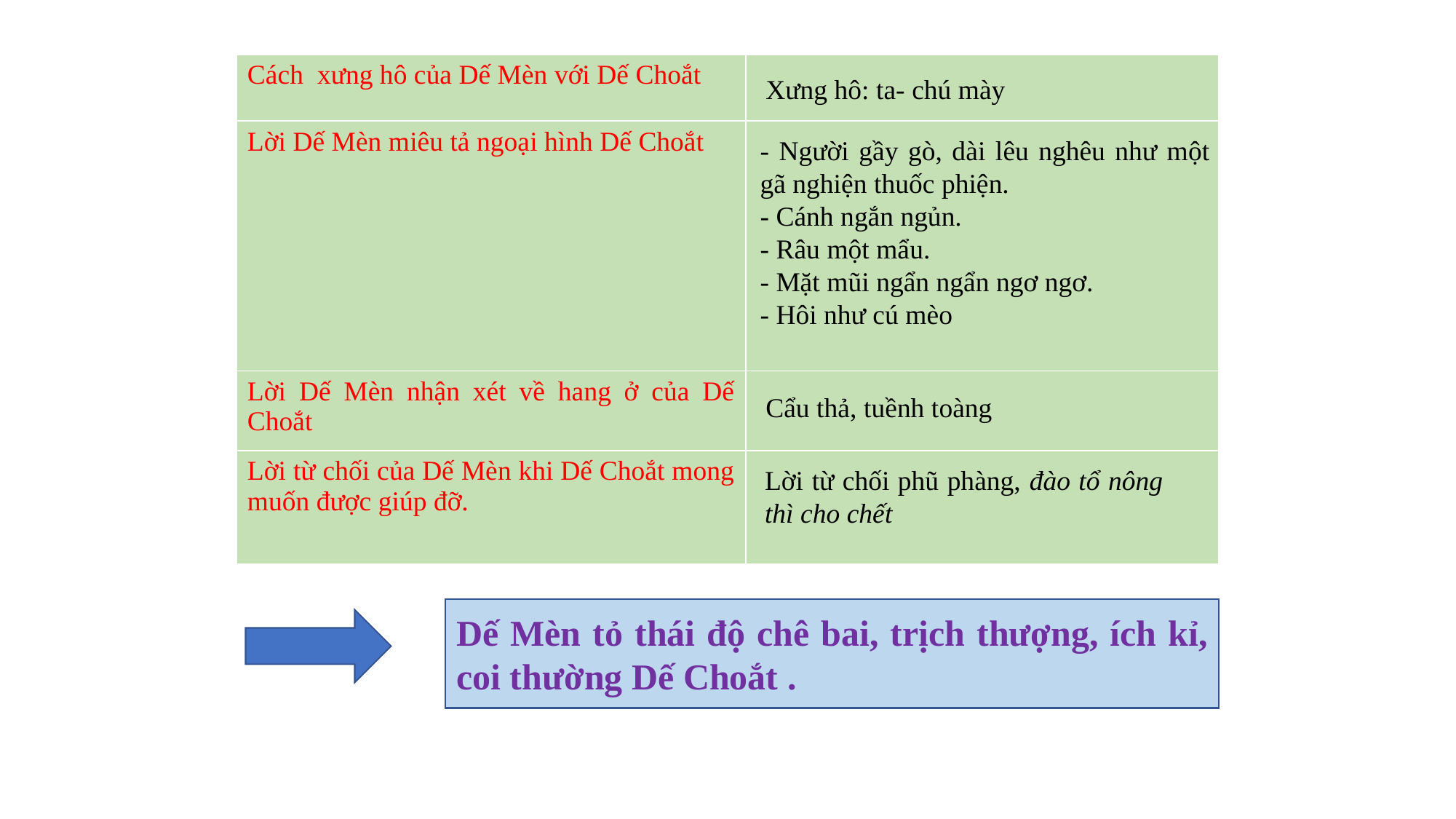

| Cách xưng hô của Dế Mèn với Dế Choắt |  |
| --- | --- |
| Lời Dế Mèn miêu tả ngoại hình Dế Choắt |  |
| Lời Dế Mèn nhận xét về hang ở của Dế Choắt |  |
| Lời từ chối của Dế Mèn khi Dế Choắt mong muốn được giúp đỡ. |  |
Xưng hô: ta- chú mày
- Người gầy gò, dài lêu nghêu như một gã nghiện thuốc phiện.
- Cánh ngắn ngủn.
- Râu một mẩu.
- Mặt mũi ngẩn ngẩn ngơ ngơ.
- Hôi như cú mèo
Cẩu thả, tuềnh toàng
Lời từ chối phũ phàng, đào tổ nông thì cho chết
Dế Mèn tỏ thái độ chê bai, trịch thượng, ích kỉ, coi thường Dế Choắt .